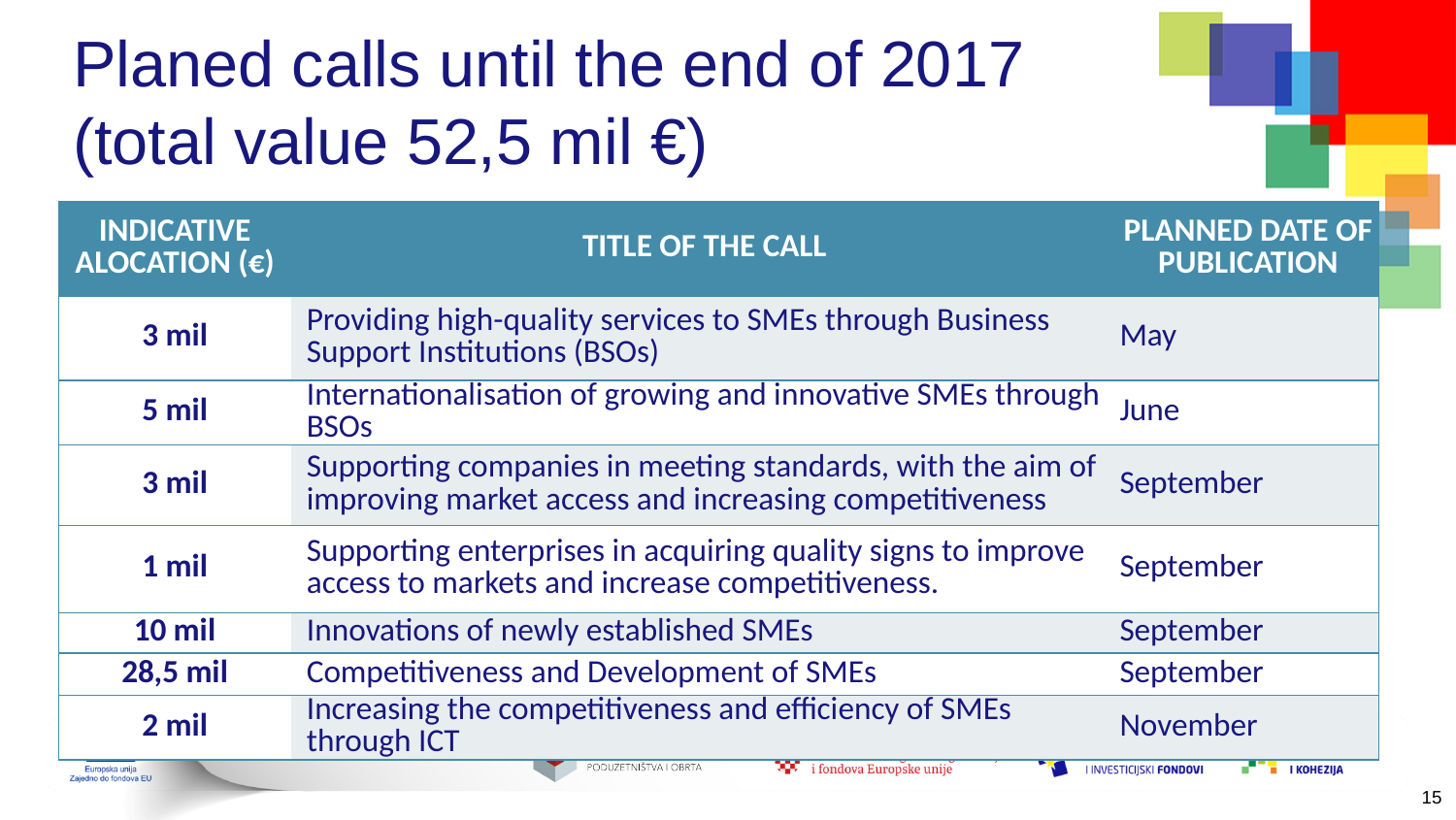

Planed calls until the end of 2017
(total value 52,5 mil €)
| INDICATIVE ALOCATION (€) | TITLE OF THE CALL | PLANNED DATE OF PUBLICATION |
| --- | --- | --- |
| 3 mil | Providing high-quality services to SMEs through Business Support Institutions (BSOs) | May |
| 5 mil | Internationalisation of growing and innovative SMEs through BSOs | June |
| 3 mil | Supporting companies in meeting standards, with the aim of improving market access and increasing competitiveness | September |
| 1 mil | Supporting enterprises in acquiring quality signs to improve access to markets and increase competitiveness. | September |
| 10 mil | Innovations of newly established SMEs | September |
| 28,5 mil | Competitiveness and Development of SMEs | September |
| 2 mil | Increasing the competitiveness and efficiency of SMEs through ICT | November |
15